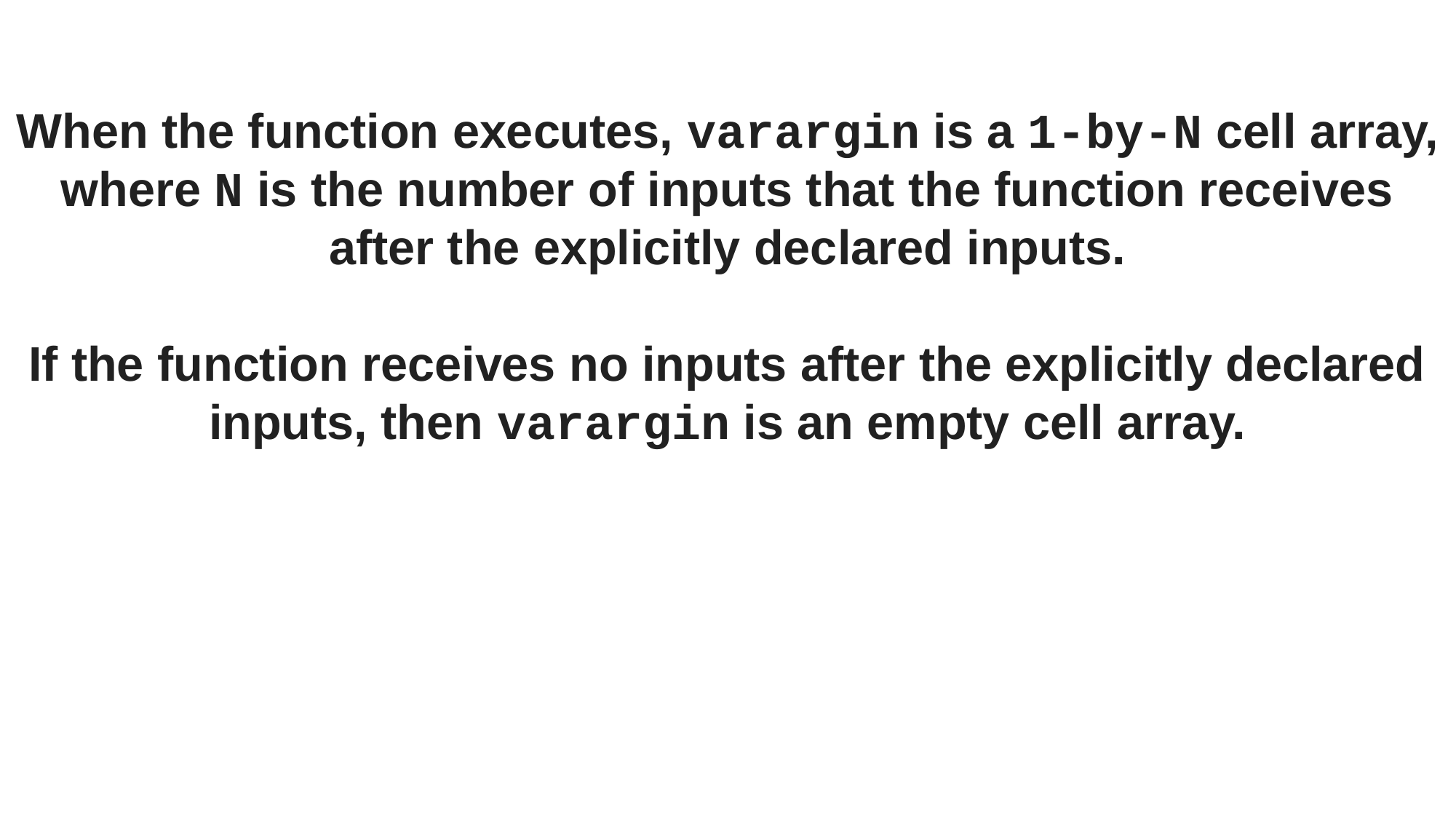

When the function executes, varargin is a 1-by-N cell array, where N is the number of inputs that the function receives after the explicitly declared inputs.

If the function receives no inputs after the explicitly declared inputs, then varargin is an empty cell array.